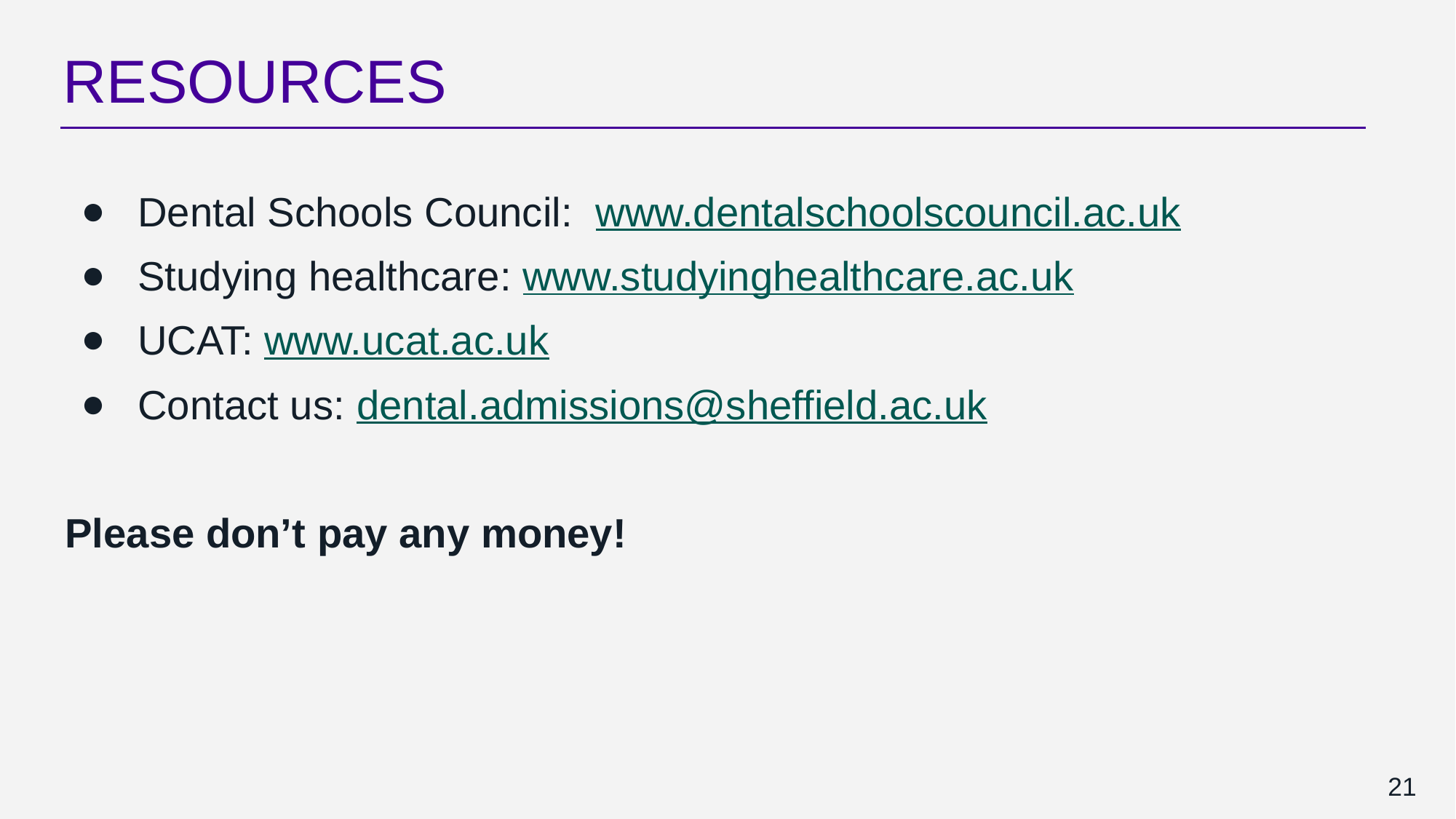

RESOURCES
Dental Schools Council:  www.dentalschoolscouncil.ac.uk
Studying healthcare: www.studyinghealthcare.ac.uk
UCAT: www.ucat.ac.uk
Contact us: dental.admissions@sheffield.ac.uk

Please don’t pay any money!
21